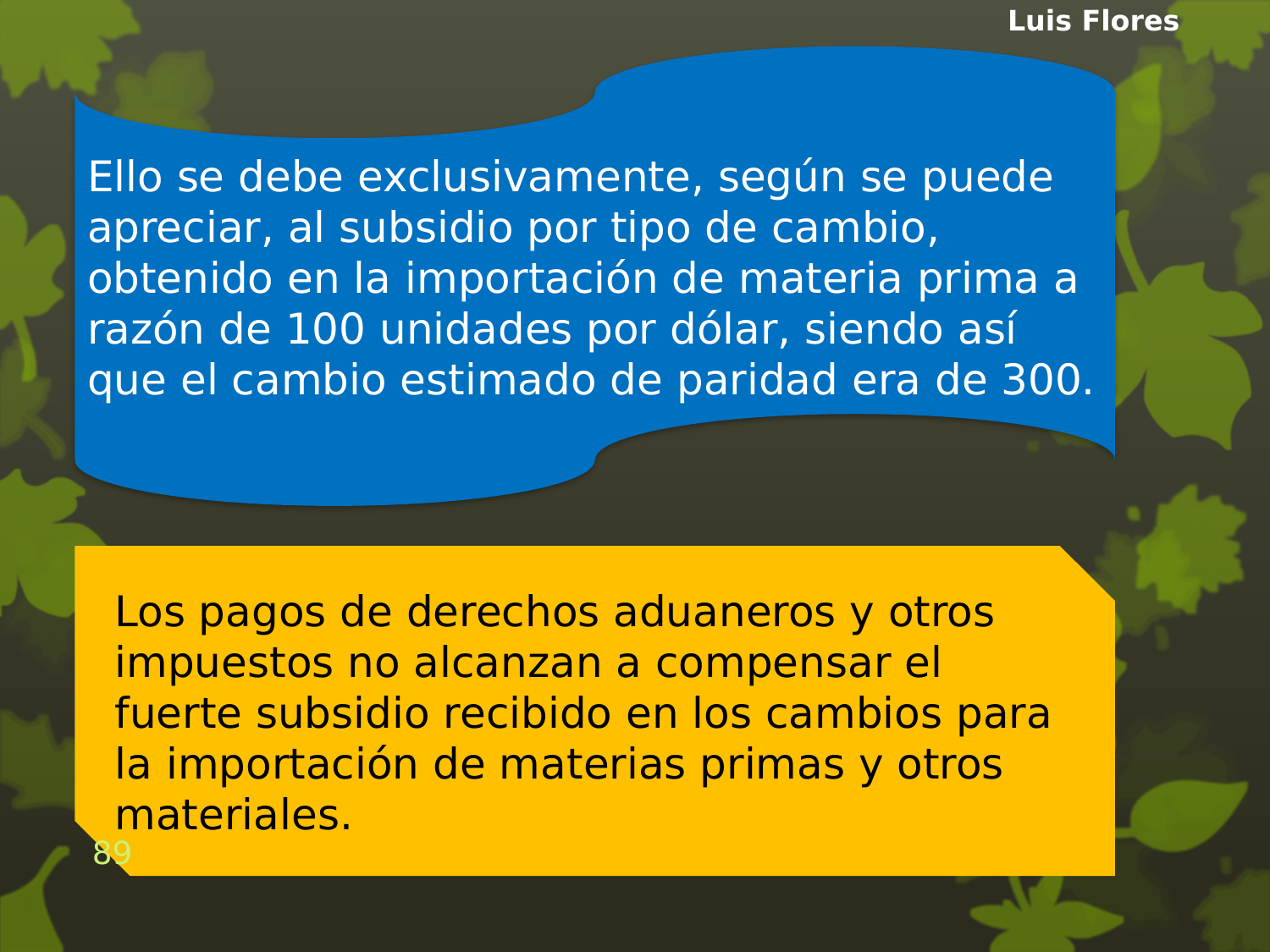

Luis Flores
Ello se debe exclusivamente, según se puede apreciar, al subsidio por tipo de cambio, obtenido en la importación de materia prima a razón de 100 unidades por dólar, siendo así que el cambio estimado de paridad era de 300.
Los pagos de derechos aduaneros y otros impuestos no alcanzan a compensar el fuerte subsidio recibido en los cambios para la importación de materias primas y otros materiales.
89